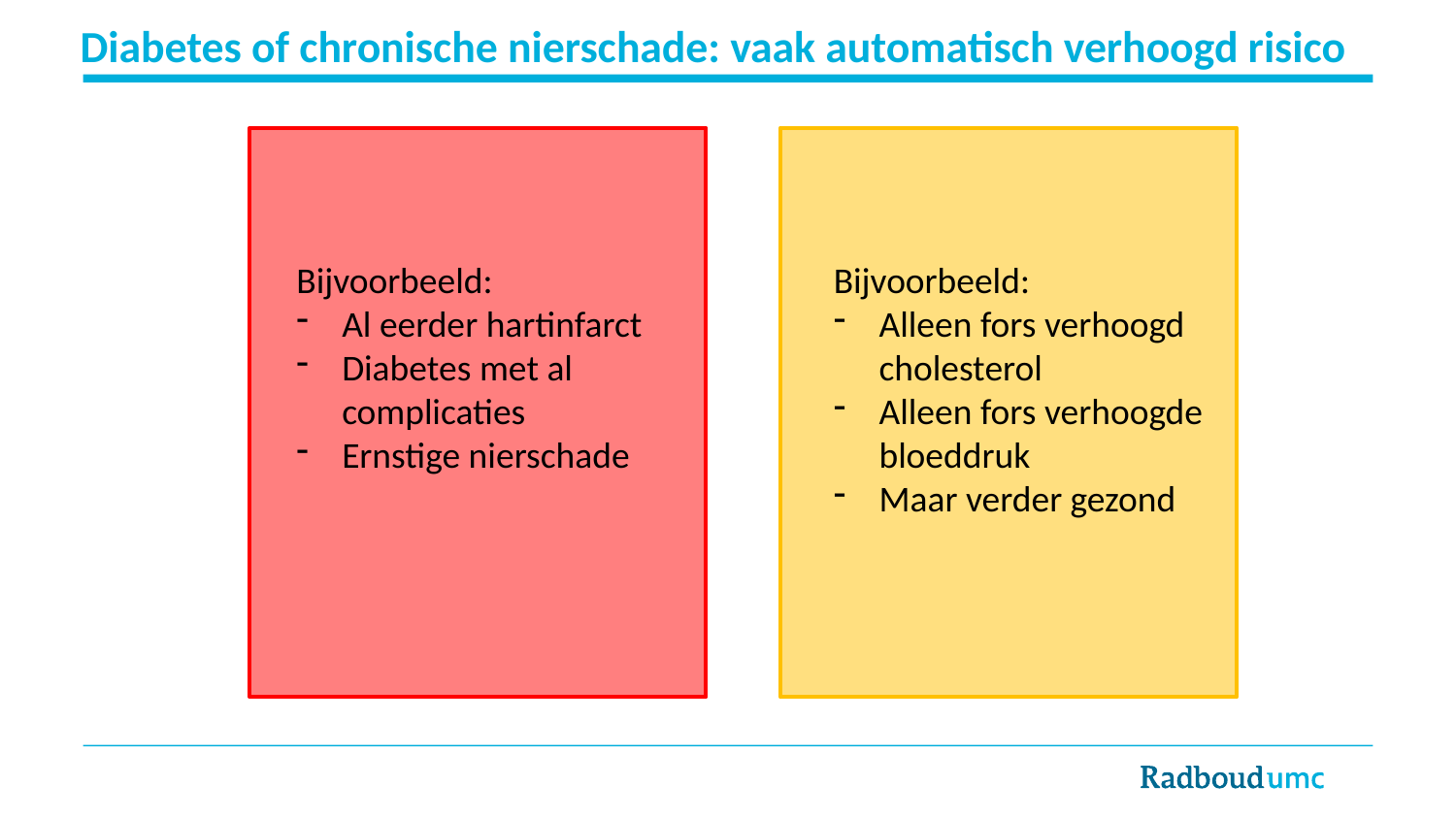

Diabetes of chronische nierschade: vaak automatisch verhoogd risico

Bijvoorbeeld:
Al eerder hartinfarct
Diabetes met al complicaties
Ernstige nierschade
Bijvoorbeeld:
Alleen fors verhoogd cholesterol
Alleen fors verhoogde bloeddruk
Maar verder gezond